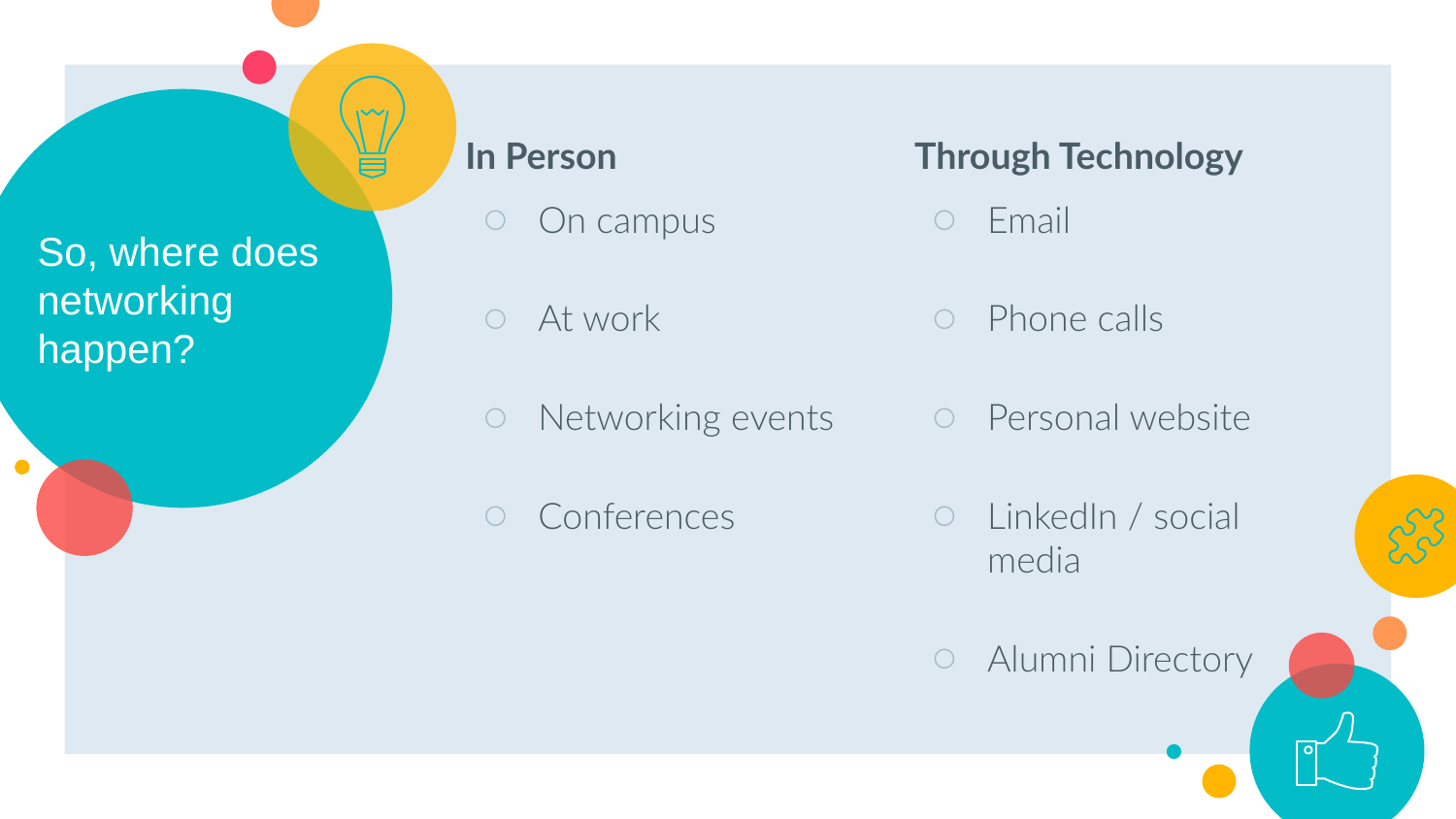

# So, where does networking happen?
In Person
On campus

At work

Networking events

Conferences
Through Technology
Email

Phone calls

Personal website

LinkedIn / social media

Alumni Directory